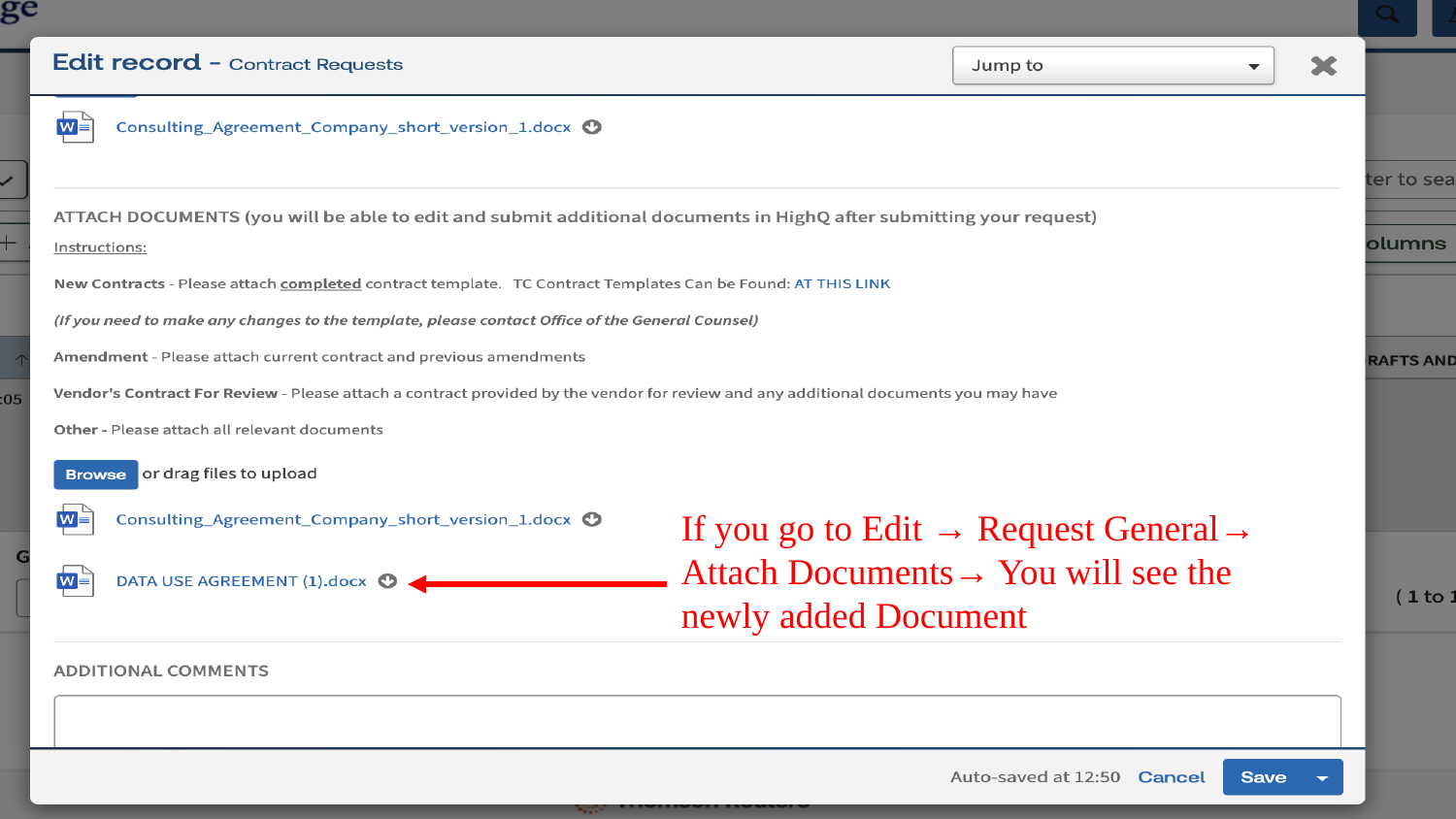

If you go to Edit → Request General→ Attach Documents→ You will see the newly added Document